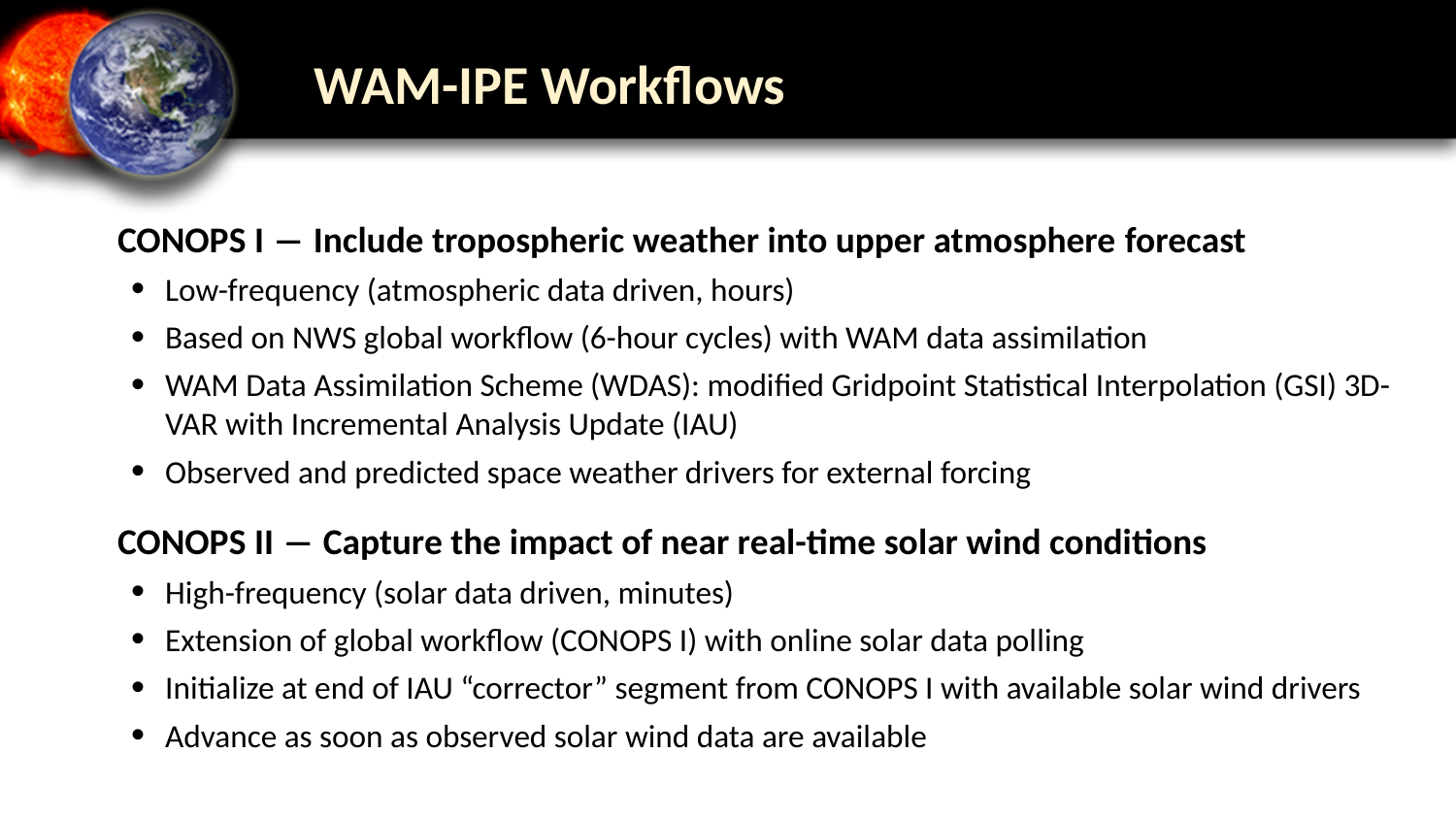

# WAM-IPE Workflows
CONOPS I ― Include tropospheric weather into upper atmosphere forecast
Low-frequency (atmospheric data driven, hours)
Based on NWS global workflow (6-hour cycles) with WAM data assimilation
WAM Data Assimilation Scheme (WDAS): modified Gridpoint Statistical Interpolation (GSI) 3D-VAR with Incremental Analysis Update (IAU)
Observed and predicted space weather drivers for external forcing
CONOPS II ― Capture the impact of near real-time solar wind conditions
High-frequency (solar data driven, minutes)
Extension of global workflow (CONOPS I) with online solar data polling
Initialize at end of IAU “corrector” segment from CONOPS I with available solar wind drivers
Advance as soon as observed solar wind data are available